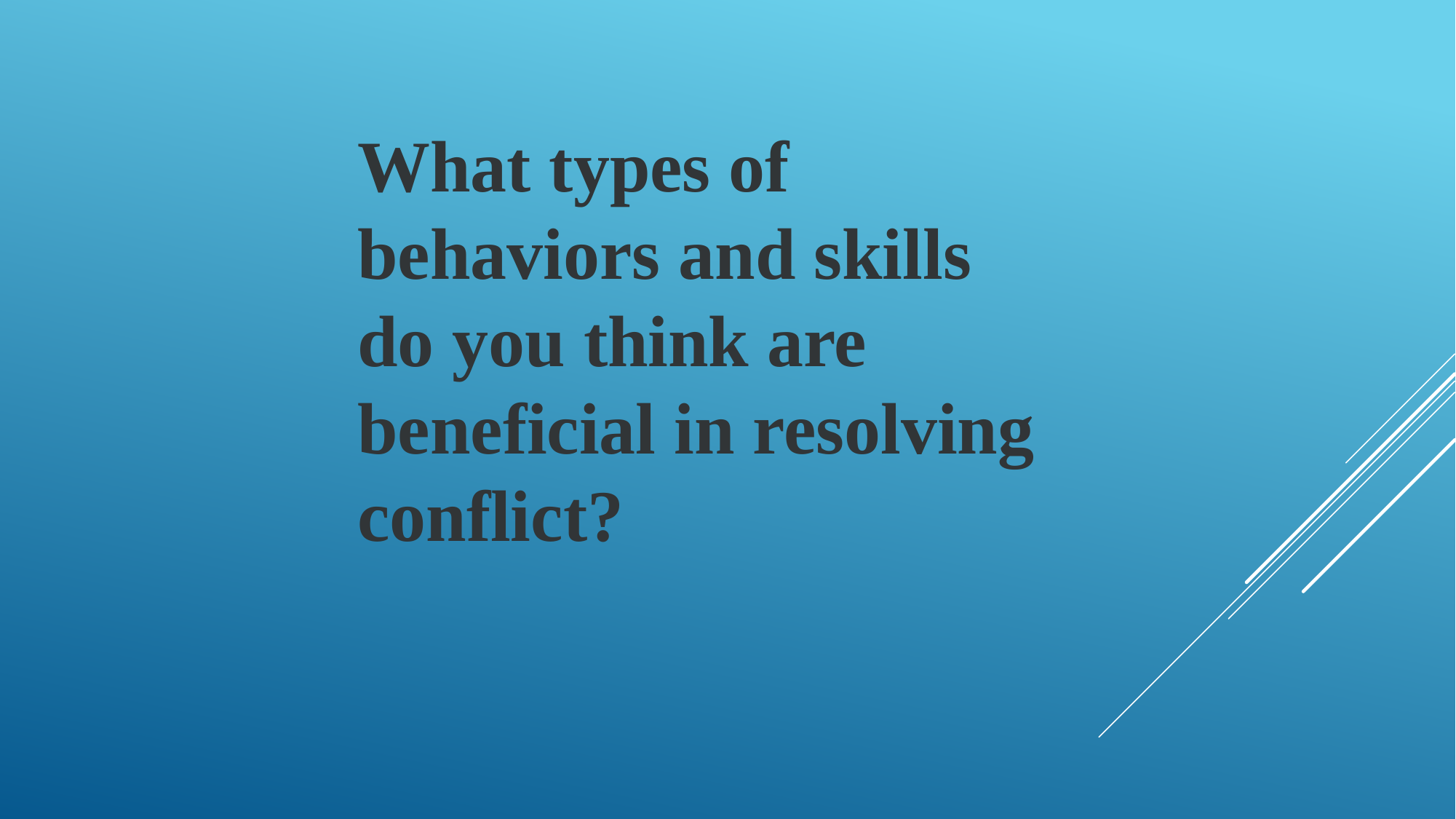

What types of behaviors and skills do you think are beneficial in resolving conflict?